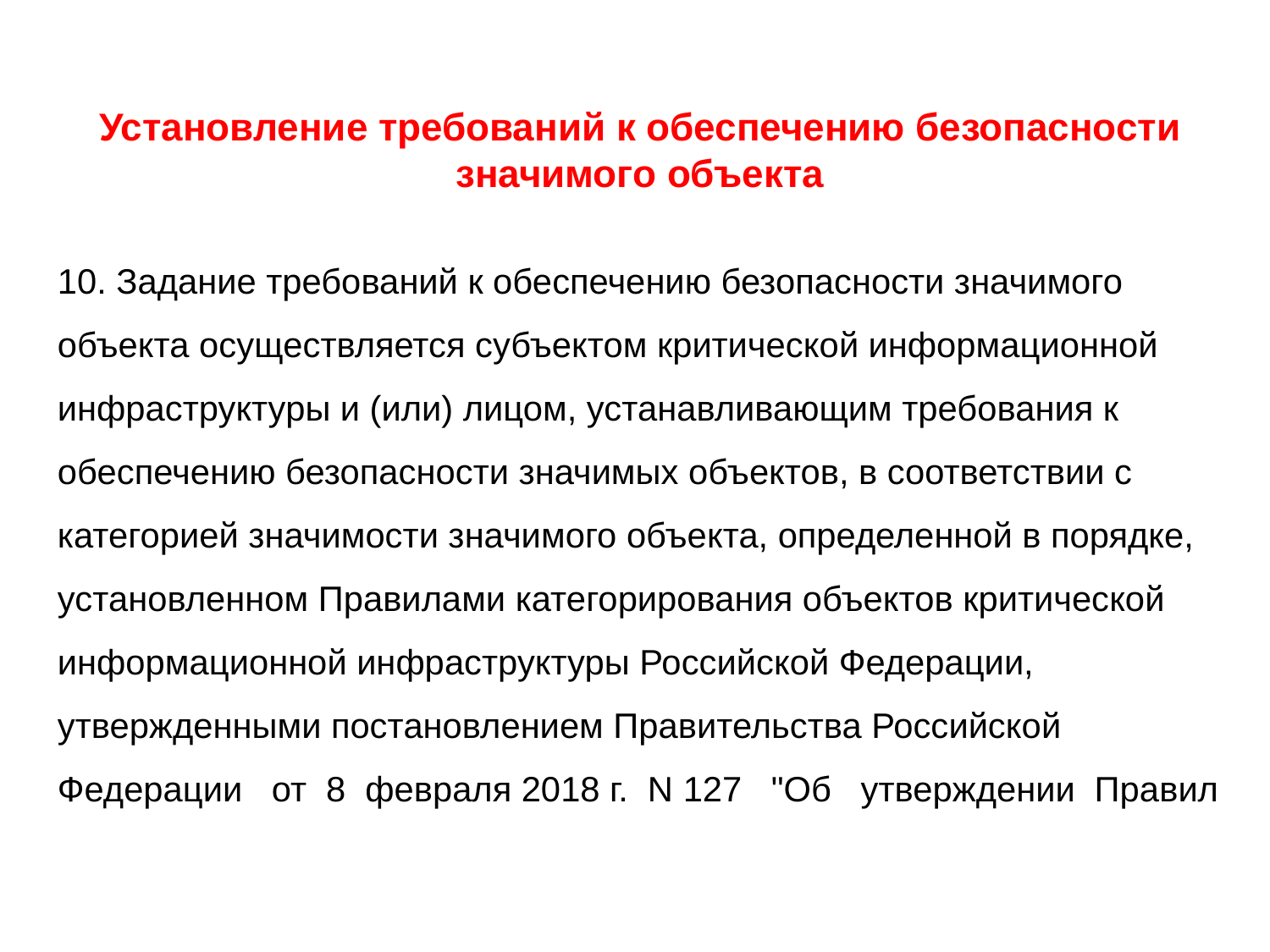

Установление требований к обеспечению безопасности
значимого объекта

10. Задание требований к обеспечению безопасности значимого объекта осуществляется субъектом критической информационной инфраструктуры и (или) лицом, устанавливающим требования к обеспечению безопасности значимых объектов, в соответствии с категорией значимости значимого объекта, определенной в порядке, установленном Правилами категорирования объектов критической информационной инфраструктуры Российской Федерации, утвержденными постановлением Правительства Российской Федерации   от  8  февраля 2018 г.  N 127   "Об   утверждении  Правил